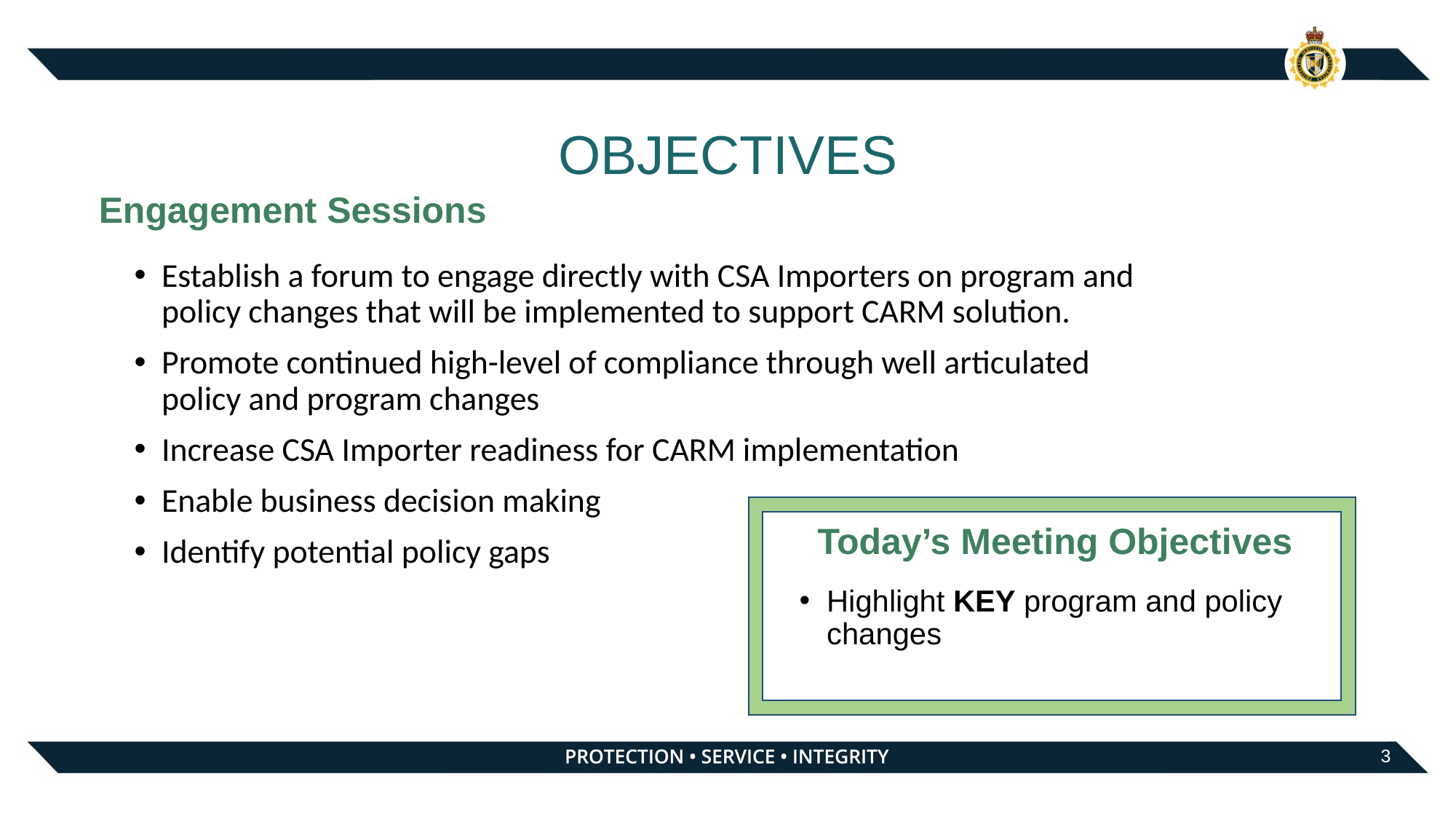

# OBJECTIVES
Engagement Sessions
Establish a forum to engage directly with CSA Importers on program and policy changes that will be implemented to support CARM solution.
Promote continued high-level of compliance through well articulated policy and program changes
Increase CSA Importer readiness for CARM implementation
Enable business decision making
Identify potential policy gaps

Today’s Meeting Objectives

Highlight KEY program and policy changes